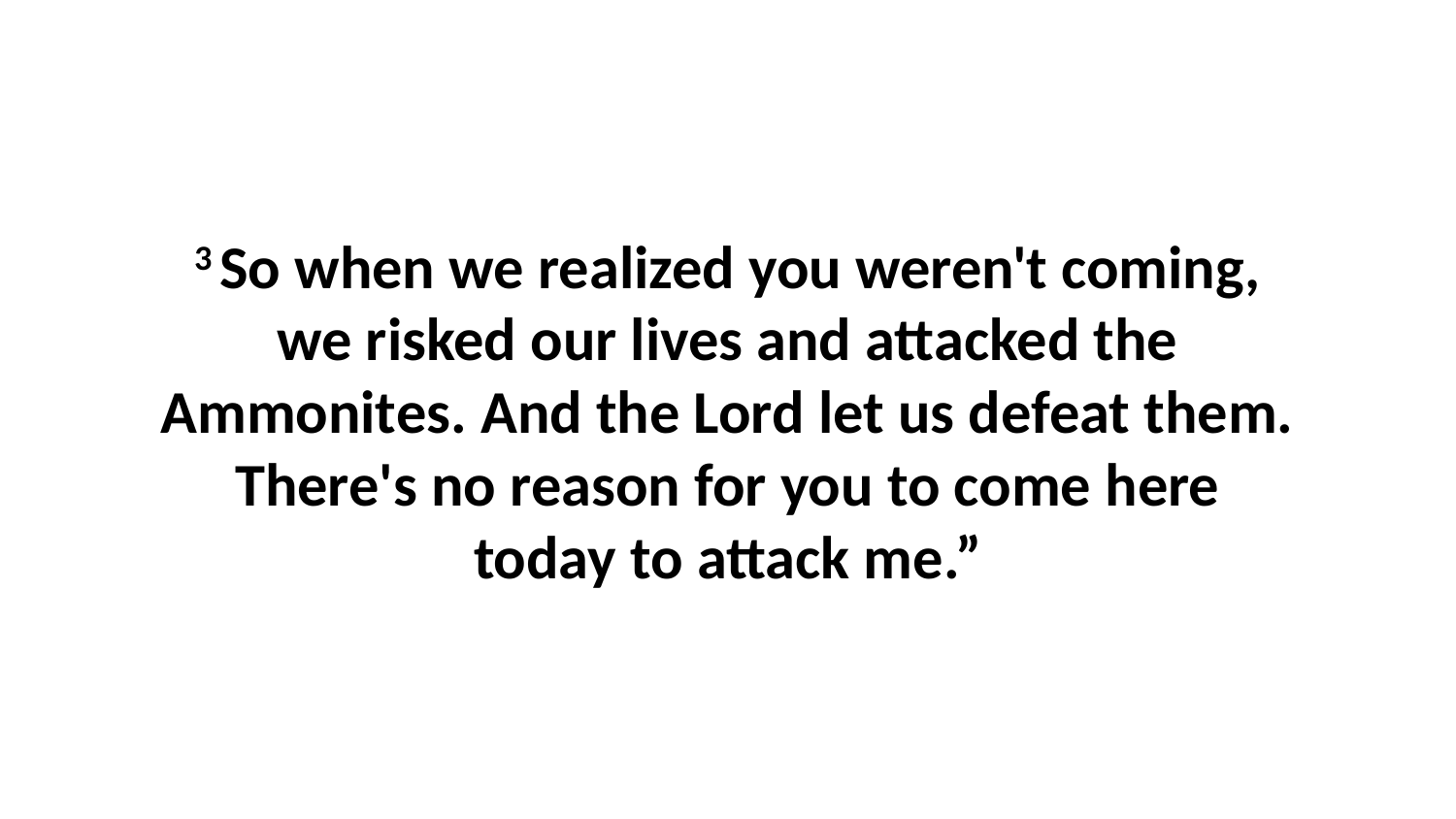

3 So when we realized you weren't coming, we risked our lives and attacked the Ammonites. And the Lord let us defeat them. There's no reason for you to come here today to attack me.”